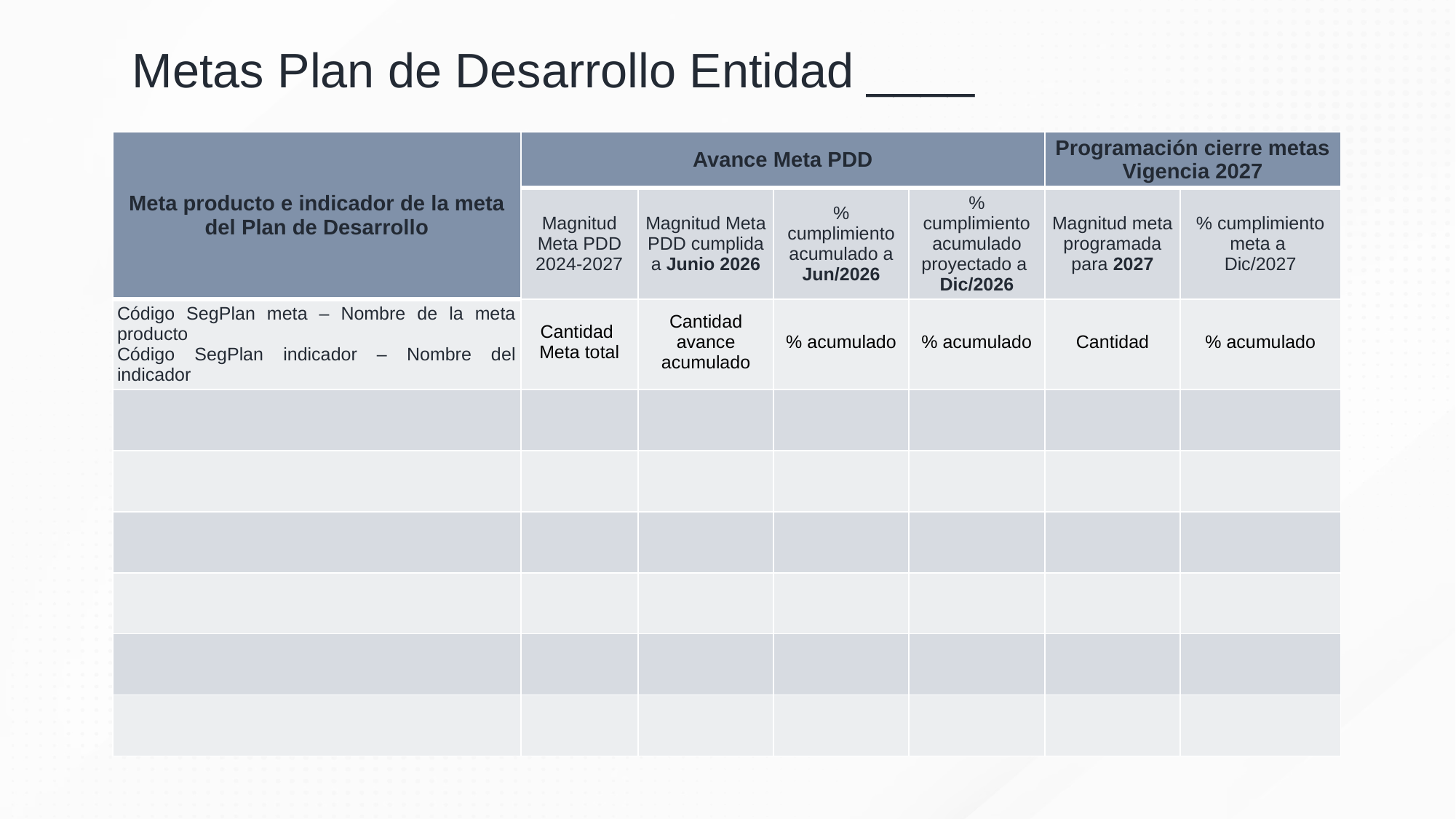

# Metas Plan de Desarrollo Entidad ____
| Meta producto e indicador de la meta del Plan de Desarrollo | Avance Meta PDD |  |  |  | Programación cierre metas Vigencia 2027 |  |
| --- | --- | --- | --- | --- | --- | --- |
| Numero y Meta Plan de Desarrollo | Magnitud Meta PDD 2024-2027 | Magnitud Meta PDD cumplida a Junio 2026 | % cumplimiento acumulado a Jun/2026 | % cumplimiento acumulado proyectado a Dic/2026 | Magnitud meta programada para 2027 | % cumplimiento meta a Dic/2027 |
| Código SegPlan meta – Nombre de la meta producto Código SegPlan indicador – Nombre del indicador | Cantidad Meta total | Cantidad avance acumulado | % acumulado | % acumulado | Cantidad | % acumulado |
|  |  |  |  |  |  |  |
|  |  |  |  |  |  |  |
|  |  |  |  |  |  |  |
|  |  |  |  |  |  |  |
|  |  |  |  |  |  |  |
|  |  |  |  |  |  |  |